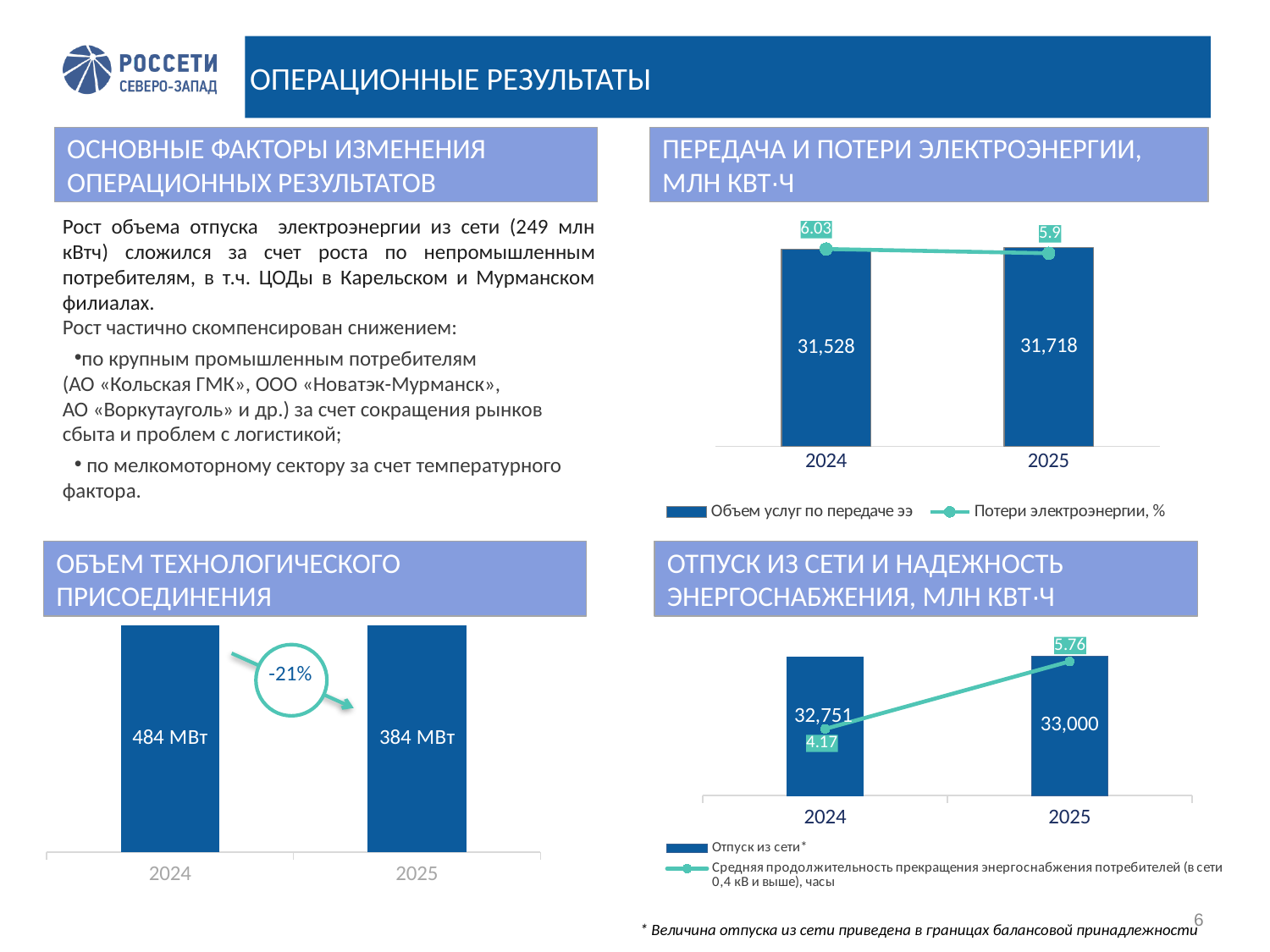

ОПЕРАЦИОННЫЕ РЕЗУЛЬТАТЫ
ОСНОВНЫЕ ФАКТОРЫ ИЗМЕНЕНИЯ ОПЕРАЦИОННЫХ РЕЗУЛЬТАТОВ
ПЕРЕДАЧА И ПОТЕРИ ЭЛЕКТРОЭНЕРГИИ, МЛН КВТ∙Ч

### Chart

| Category | Объем услуг по передаче ээ | Отпуск из сети без учета объемов "Последней мили" | Потери электроэнергии, % |
|---|---|---|---|
| 2024 | 31528.0 | None | 6.03 |
| 2025 | 31718.0 | None | 5.9 |
Рост объема отпуска  электроэнергии из сети (249 млн кВтч) сложился за счет роста по непромышленным потребителям, в т.ч. ЦОДы в Карельском и Мурманском филиалах.
Рост частично скомпенсирован снижением:
по крупным промышленным потребителям
(АО «Кольская ГМК», ООО «Новатэк-Мурманск»,
АО «Воркутауголь» и др.) за счет сокращения рынков сбыта и проблем с логистикой;
 по мелкомоторному сектору за счет температурного фактора.
ОБЪЕМ ТЕХНОЛОГИЧЕСКОГО ПРИСОЕДИНЕНИЯ
ОТПУСК ИЗ СЕТИ И НАДЕЖНОСТЬ ЭНЕРГОСНАБЖЕНИЯ, МЛН КВТ∙Ч

### Chart

| Category | Отпуск из сети* | Средняя продолжительность прекращения энергоснабжения потребителей (в сети 0,4 кВ и выше), часы |
|---|---|---|
| 2024 | 32751.0 | 4.17 |
| 2025 | 33000.0 | 5.76 |

### Chart

| Category | Объем услуг по передаче ээ, млн кВт*ч | Столбец1 |
|---|---|---|
| 2024 | 484.0 | None |
| 2025 | 384.0 | None |
-21%
* Величина отпуска из сети приведена в границах балансовой принадлежности